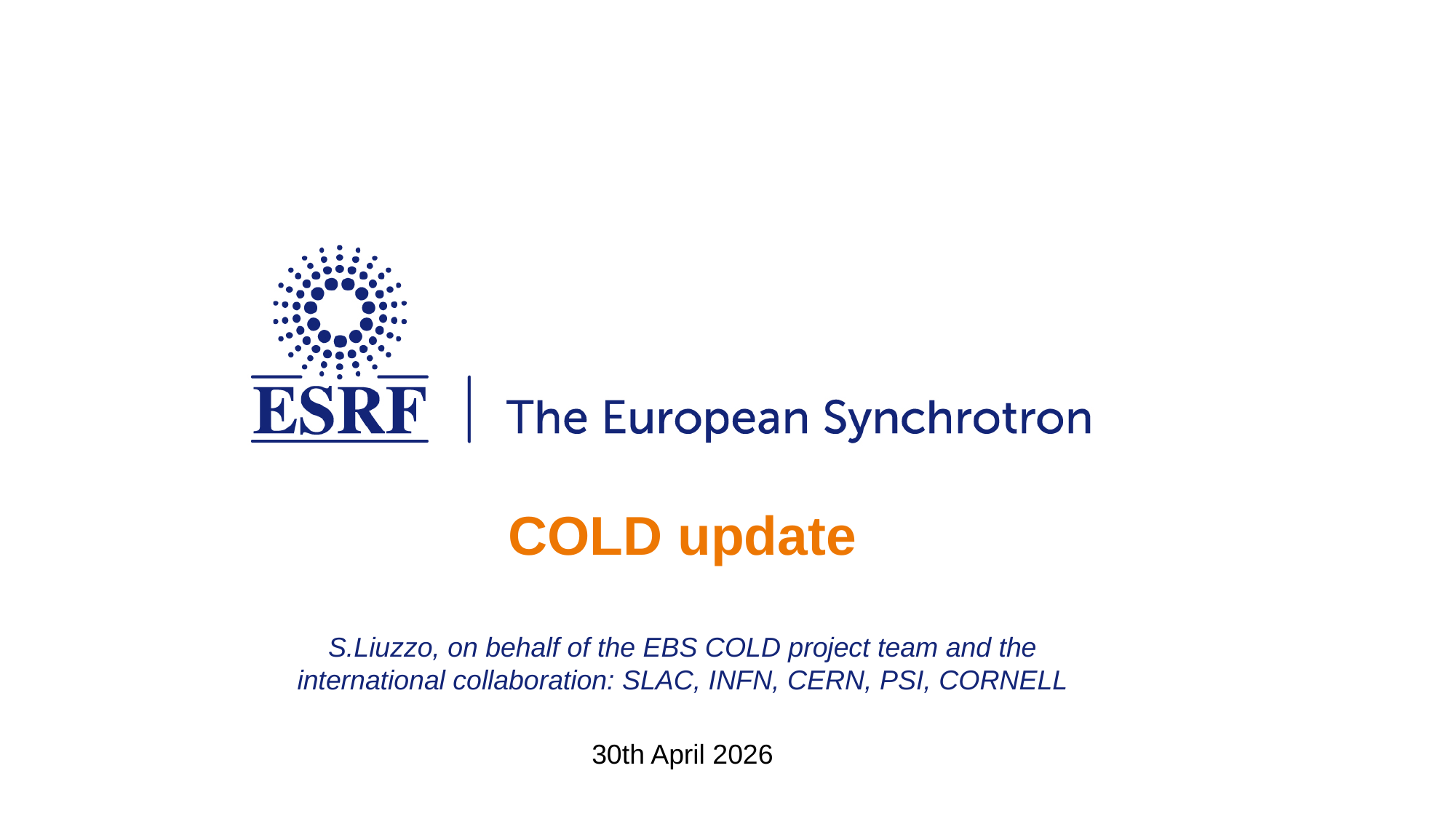

COLD update
S.Liuzzo, on behalf of the EBS COLD project team and the international collaboration: SLAC, INFN, CERN, PSI, CORNELL
30th April 2026